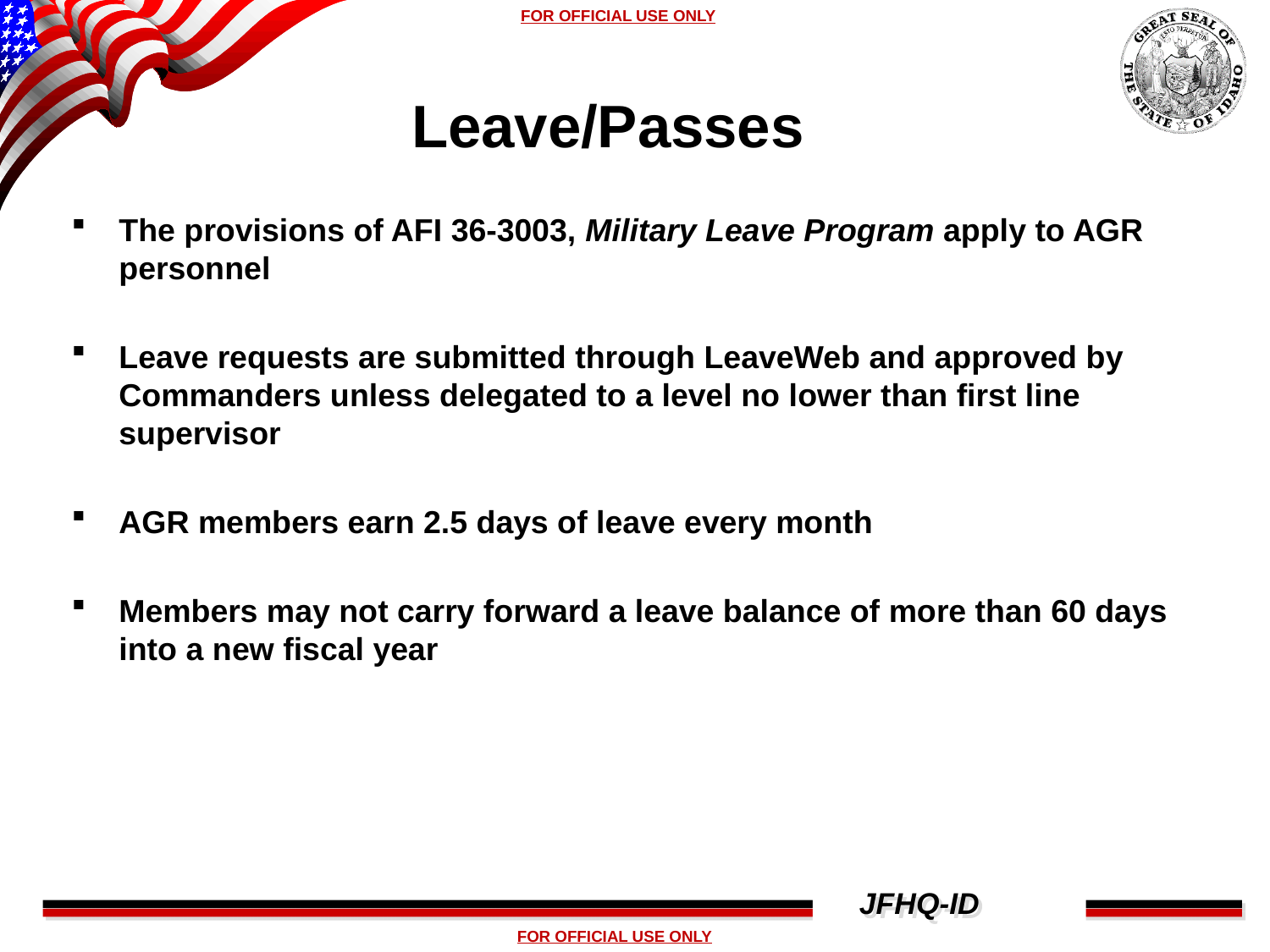

# Leave/Passes
The provisions of AFI 36-3003, Military Leave Program apply to AGR personnel

Leave requests are submitted through LeaveWeb and approved by Commanders unless delegated to a level no lower than first line supervisor

AGR members earn 2.5 days of leave every month

Members may not carry forward a leave balance of more than 60 days into a new fiscal year